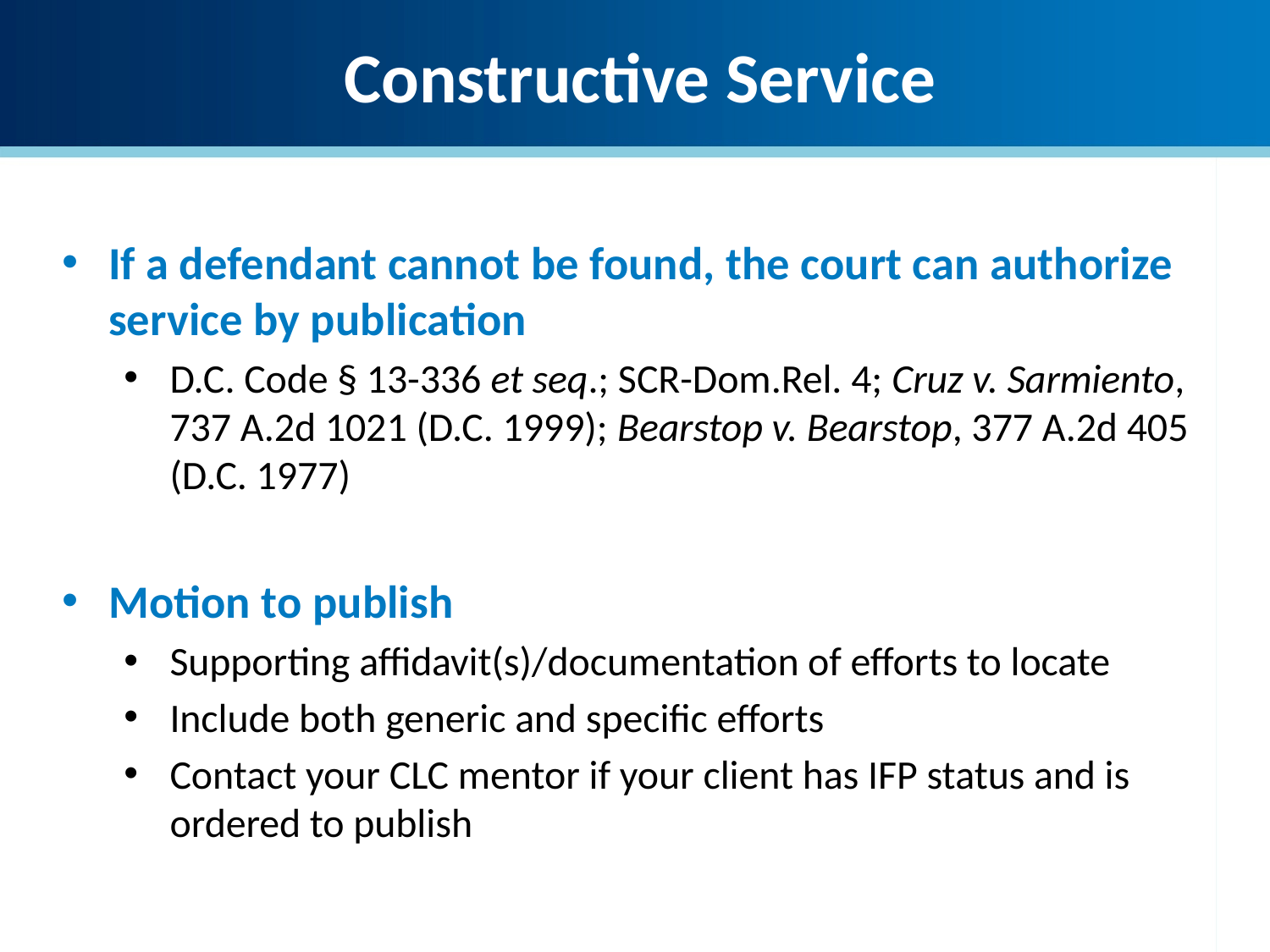

Constructive Service

If a defendant cannot be found, the court can authorize service by publication
D.C. Code § 13-336 et seq.; SCR-Dom.Rel. 4; Cruz v. Sarmiento, 737 A.2d 1021 (D.C. 1999); Bearstop v. Bearstop, 377 A.2d 405 (D.C. 1977)

Motion to publish
Supporting affidavit(s)/documentation of efforts to locate
Include both generic and specific efforts
Contact your CLC mentor if your client has IFP status and is ordered to publish